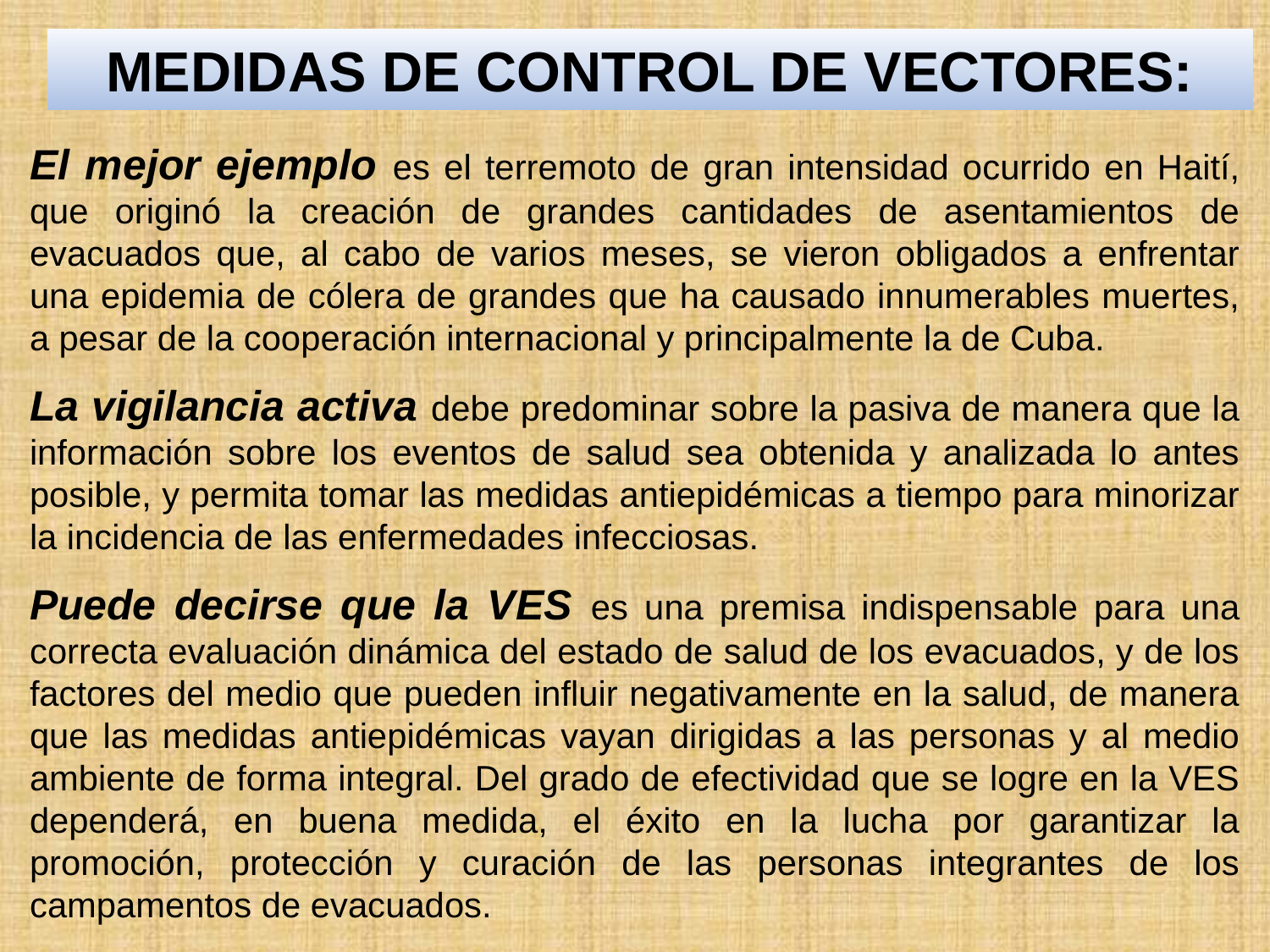

MEDIDAS DE CONTROL DE VECTORES:
El mejor ejemplo es el terremoto de gran intensidad ocurrido en Haití, que originó la creación de grandes cantidades de asentamientos de evacuados que, al cabo de varios meses, se vieron obligados a enfrentar una epidemia de cólera de grandes que ha causado innumerables muertes, a pesar de la cooperación internacional y principalmente la de Cuba.
La vigilancia activa debe predominar sobre la pasiva de manera que la información sobre los eventos de salud sea obtenida y analizada lo antes posible, y permita tomar las medidas antiepidémicas a tiempo para minorizar la incidencia de las enfermedades infecciosas.
Puede decirse que la VES es una premisa indispensable para una correcta evaluación dinámica del estado de salud de los evacuados, y de los factores del medio que pueden influir negativamente en la salud, de manera que las medidas antiepidémicas vayan dirigidas a las personas y al medio ambiente de forma integral. Del grado de efectividad que se logre en la VES dependerá, en buena medida, el éxito en la lucha por garantizar la promoción, protección y curación de las personas integrantes de los campamentos de evacuados.